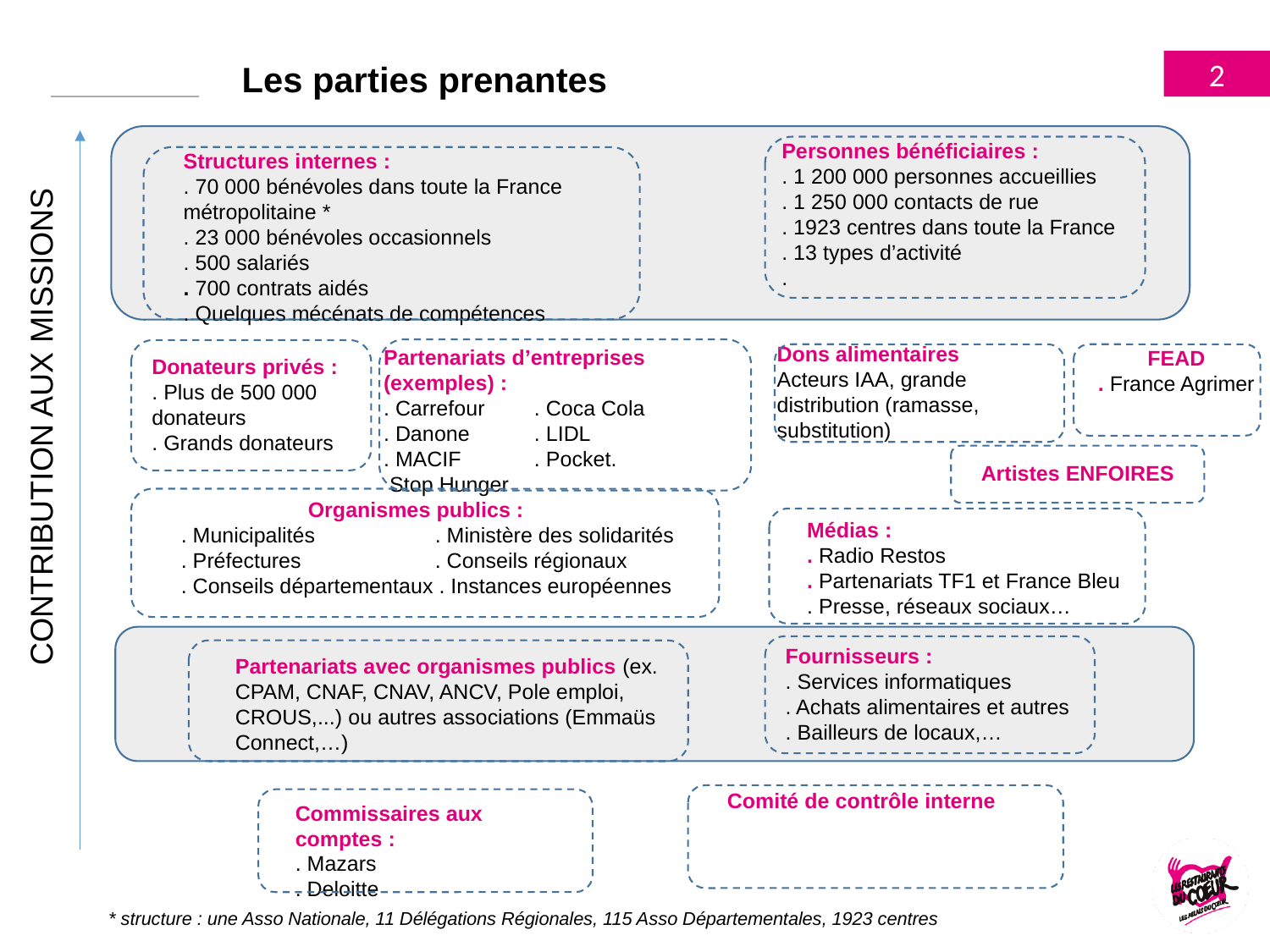

Les parties prenantes

Personnes bénéficiaires :
. 1 200 000 personnes accueillies
. 1 250 000 contacts de rue
. 1923 centres dans toute la France
. 13 types d’activité
.

Structures internes :
. 70 000 bénévoles dans toute la France métropolitaine *
. 23 000 bénévoles occasionnels
. 500 salariés
. 700 contrats aidés
. Quelques mécénats de compétences

Dons alimentaires
Acteurs IAA, grande distribution (ramasse, substitution)
Partenariats d’entreprises (exemples) :
. Carrefour	    . Coca Cola
. Danone	    . LIDL
. MACIF	    . Pocket.
 Stop Hunger
FEAD
. France Agrimer

Donateurs privés :
. Plus de 500 000 donateurs
. Grands donateurs

CONTRIBUTION AUX MISSIONS

Artistes ENFOIRES

	Organismes publics :
. Municipalités	. Ministère des solidarités
. Préfectures		. Conseils régionaux
. Conseils départementaux . Instances européennes

Médias :
. Radio Restos
. Partenariats TF1 et France Bleu
. Presse, réseaux sociaux…

Fournisseurs :
. Services informatiques
. Achats alimentaires et autres
. Bailleurs de locaux,…

Partenariats avec organismes publics (ex. CPAM, CNAF, CNAV, ANCV, Pole emploi, CROUS,...) ou autres associations (Emmaüs Connect,…)
Comité de contrôle interne

Commissaires aux comptes :
. Mazars
. Deloitte
* structure : une Asso Nationale, 11 Délégations Régionales, 115 Asso Départementales, 1923 centres